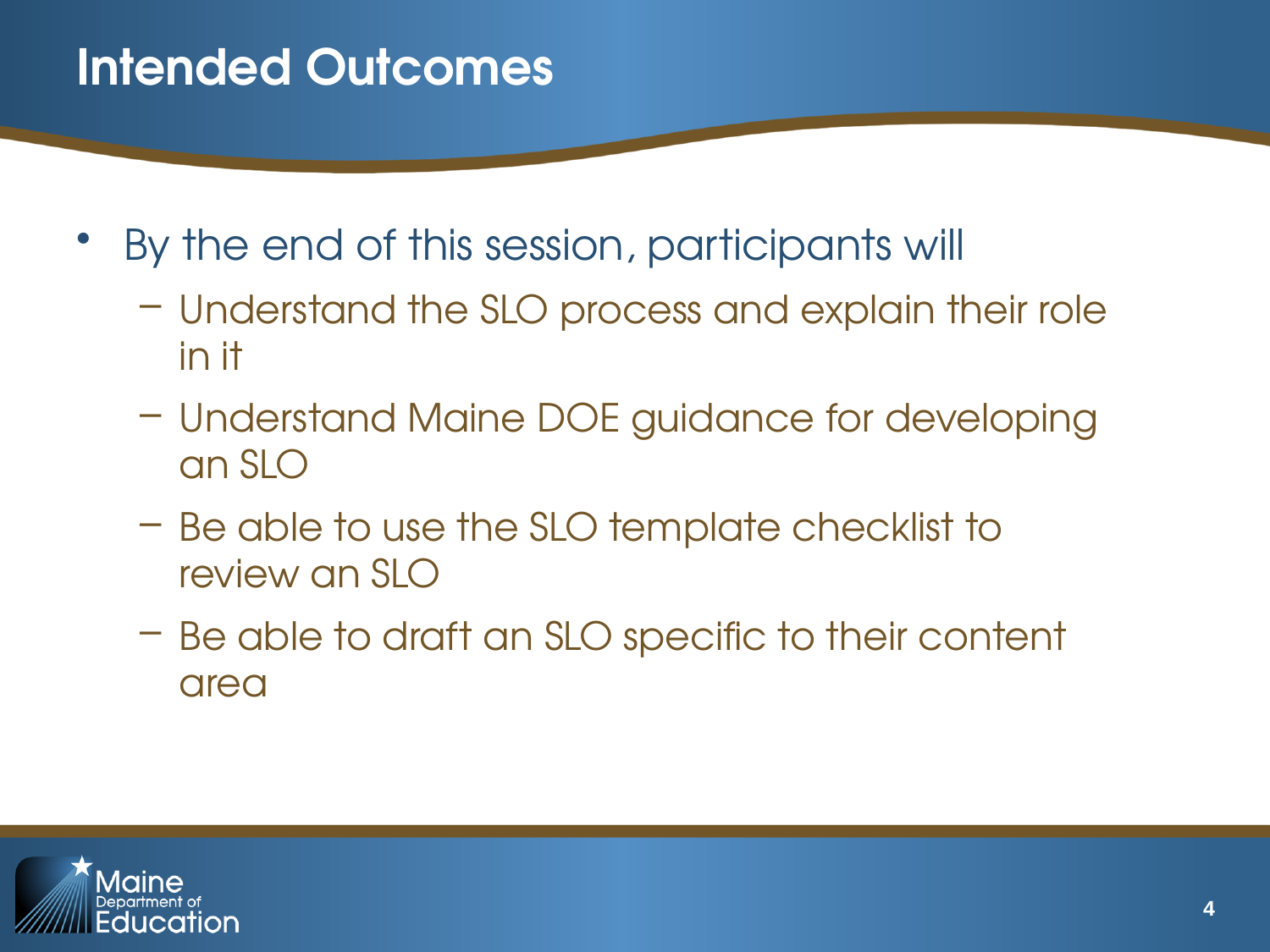

# Intended Outcomes
By the end of this session, participants will
Understand the SLO process and explain their role in it
Understand Maine DOE guidance for developing an SLO
Be able to use the SLO template checklist to review an SLO
Be able to draft an SLO specific to their content area

4